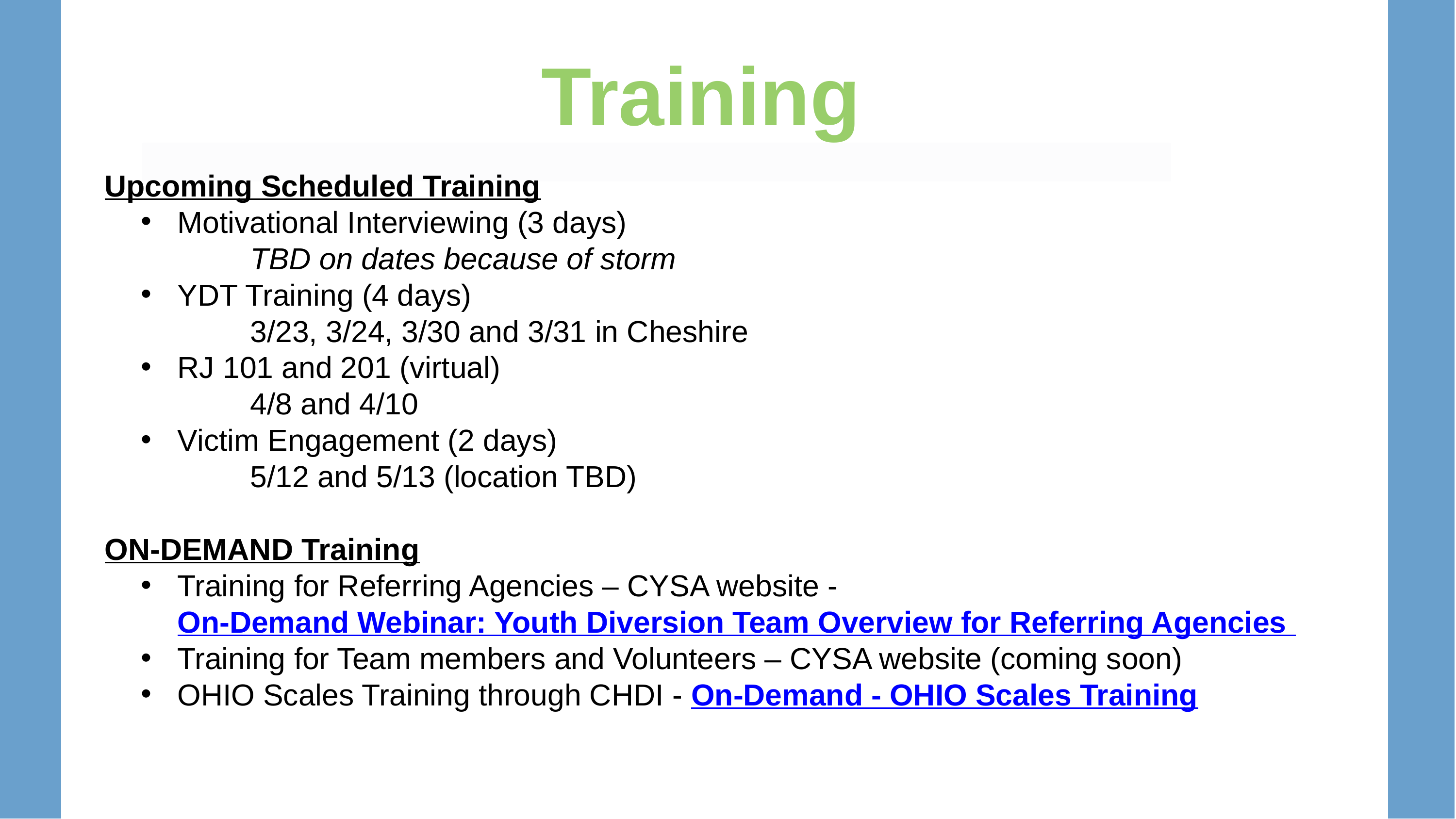

Training

Upcoming Scheduled Training
Motivational Interviewing (3 days)
	TBD on dates because of storm
YDT Training (4 days)
	3/23, 3/24, 3/30 and 3/31 in Cheshire
RJ 101 and 201 (virtual)
	4/8 and 4/10
Victim Engagement (2 days)
	5/12 and 5/13 (location TBD)

ON-DEMAND Training
Training for Referring Agencies – CYSA website -On-Demand Webinar: Youth Diversion Team Overview for Referring Agencies
Training for Team members and Volunteers – CYSA website (coming soon)
OHIO Scales Training through CHDI - On-Demand - OHIO Scales Training